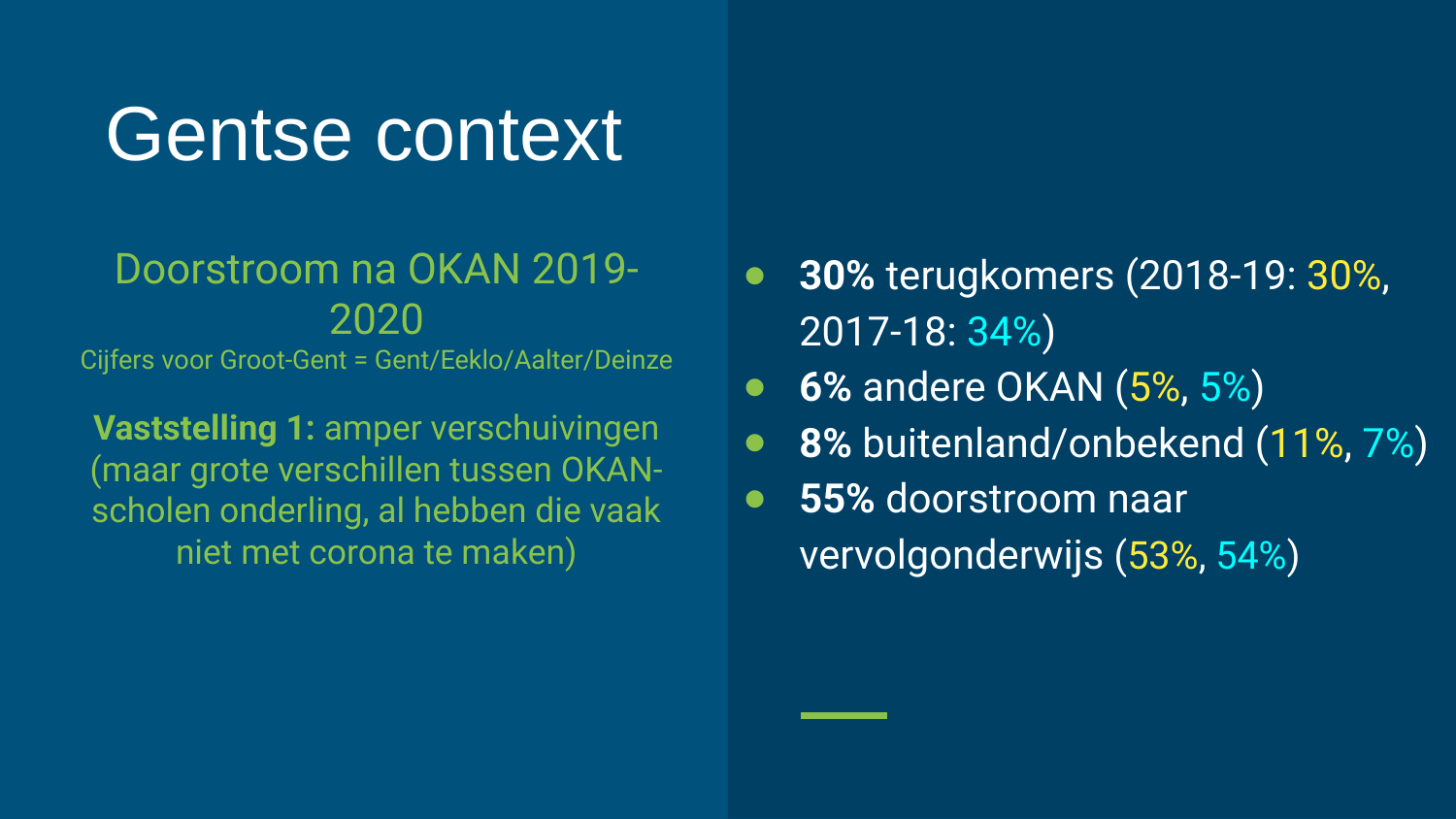

# Gentse context
30% terugkomers (2018-19: 30%, 2017-18: 34%)
6% andere OKAN (5%, 5%)
8% buitenland/onbekend (11%, 7%)
55% doorstroom naar vervolgonderwijs (53%, 54%)
Doorstroom na OKAN 2019-2020
Cijfers voor Groot-Gent = Gent/Eeklo/Aalter/Deinze

Vaststelling 1: amper verschuivingen
(maar grote verschillen tussen OKAN-scholen onderling, al hebben die vaak niet met corona te maken)